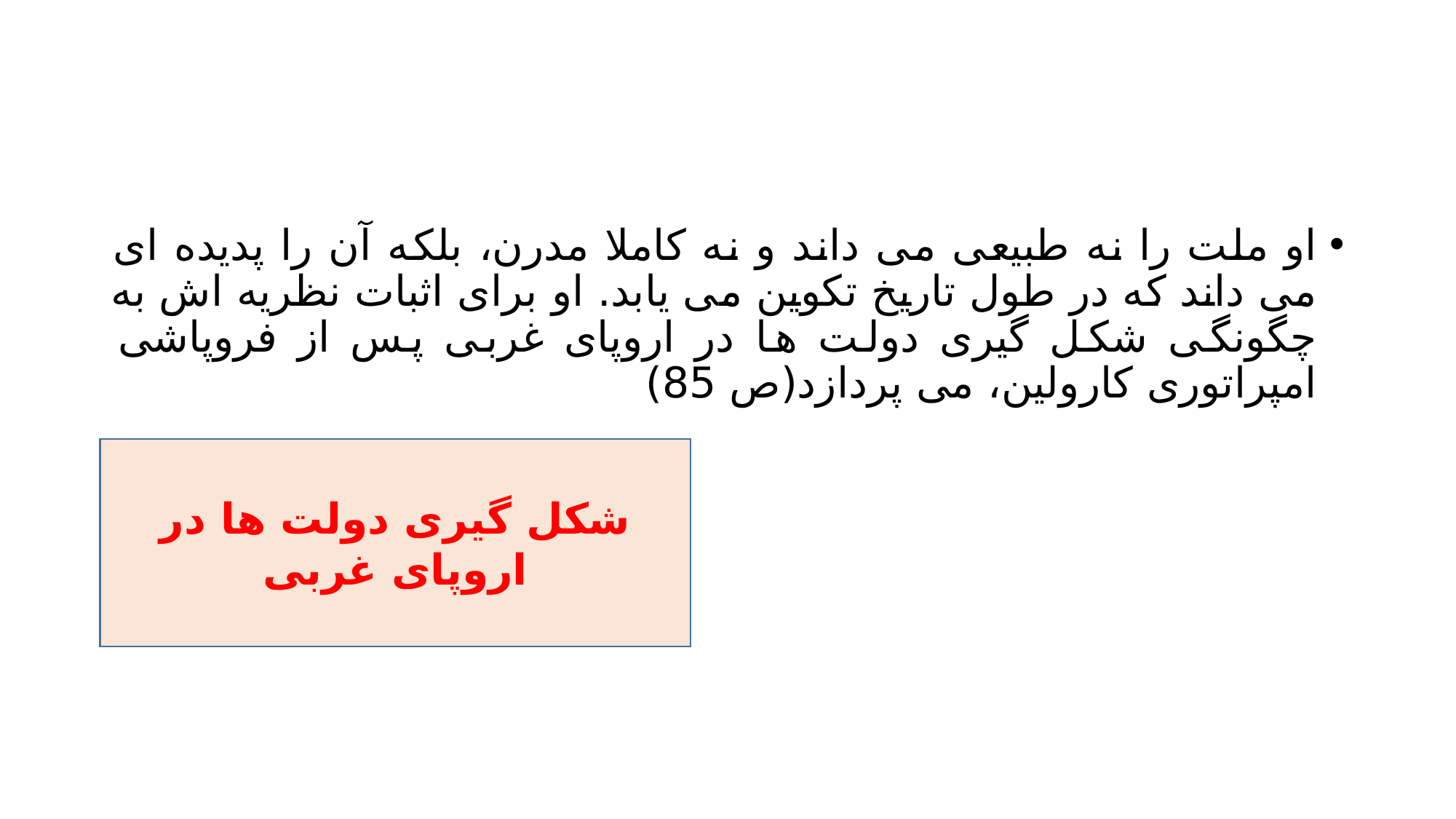

#
او ملت را نه طبیعی می داند و نه کاملا مدرن، بلکه آن را پدیده ای می داند که در طول تاریخ تکوین می یابد. او برای اثبات نظریه اش به چگونگی شکل گیری دولت ها در اروپای غربی پس از فروپاشی امپراتوری کارولین، می پردازد(ص 85)
شکل گیری دولت ها در اروپای غربی